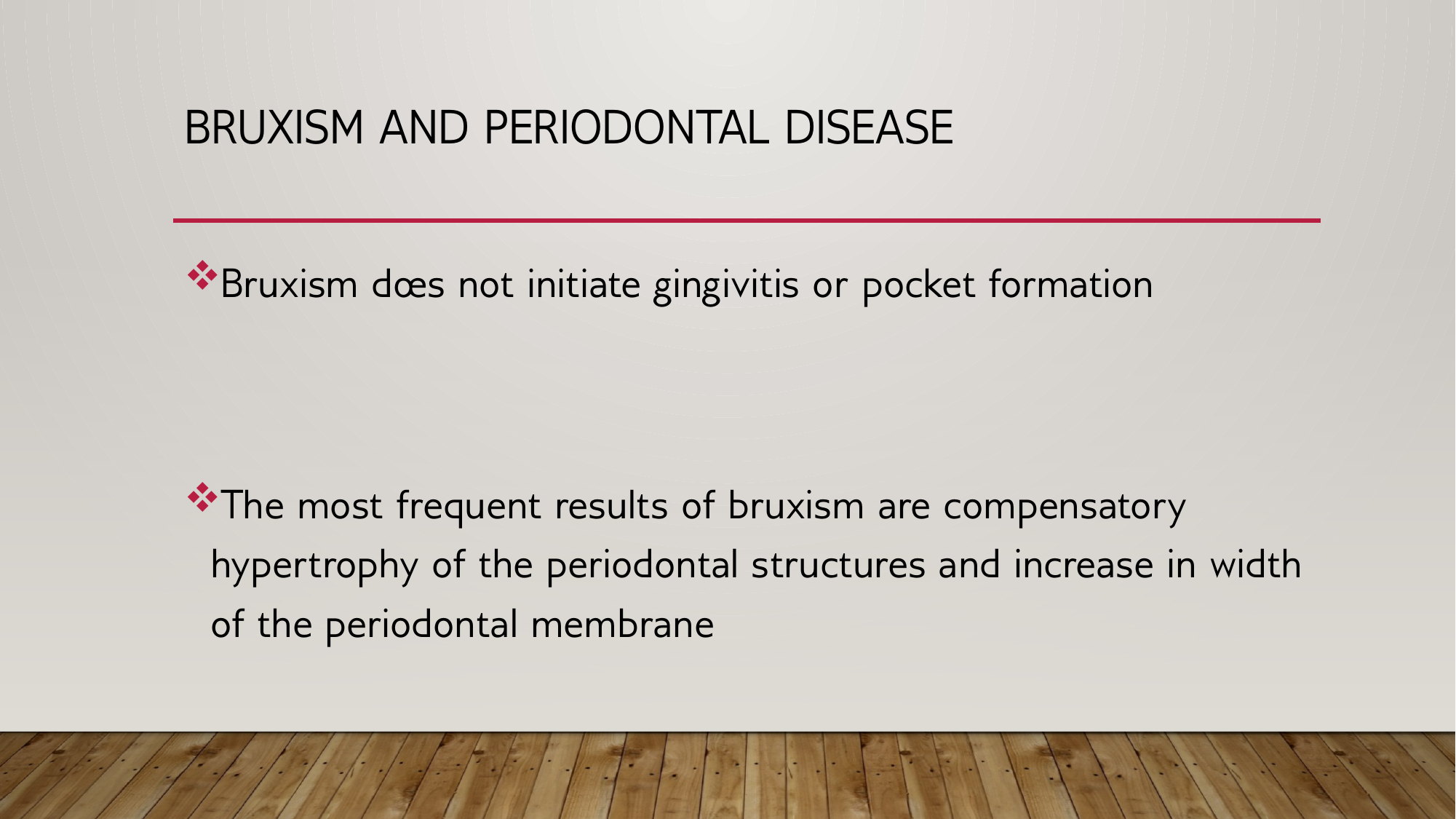

# BRUXISM AND PERIODONTAL DISEASE
Bruxism does not initiate gingivitis or pocket formation

The most frequent results of bruxism are compensatory hypertrophy of the periodontal structures and increase in width of the periodontal membrane